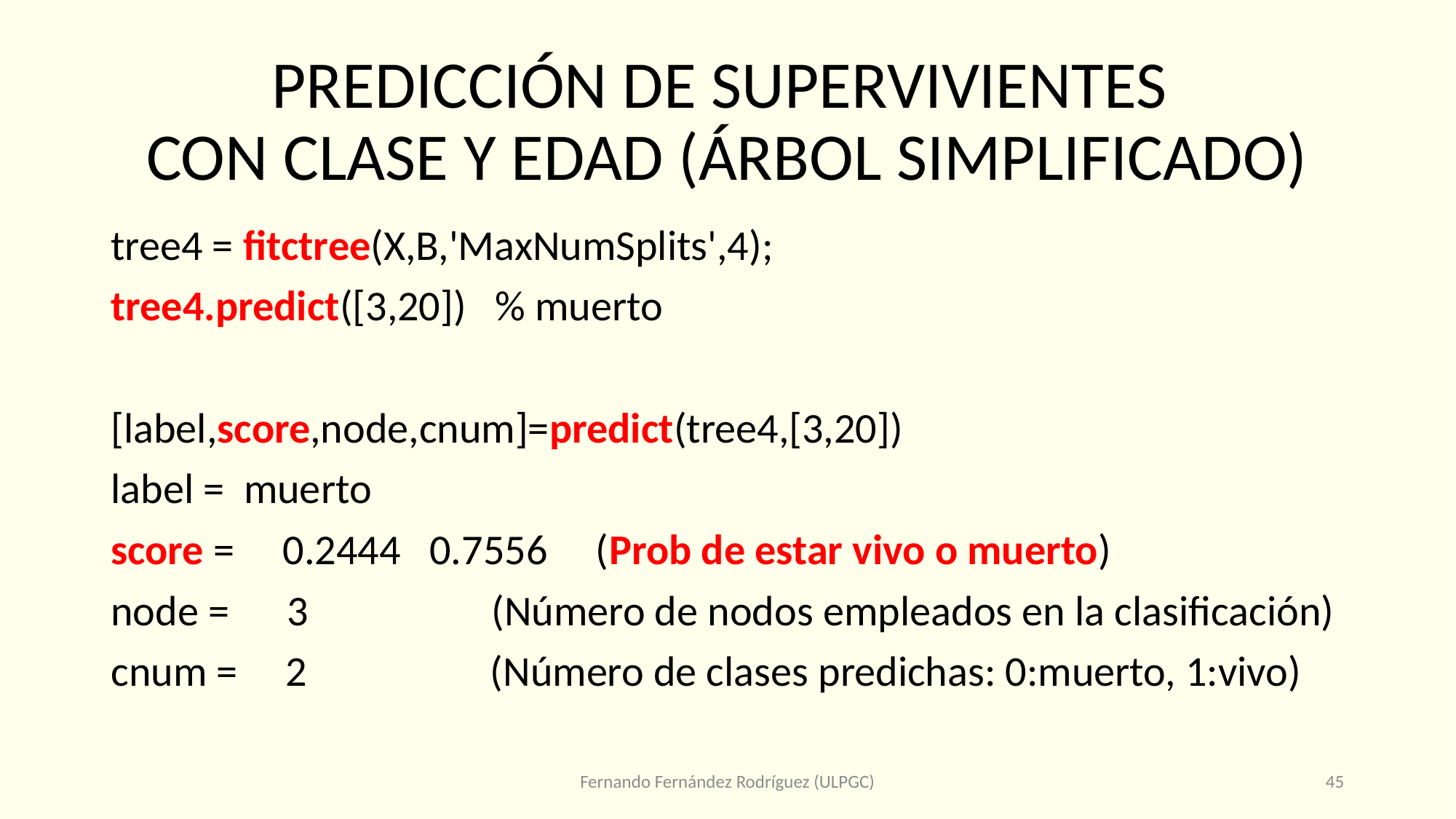

# PREDICCIÓN DE SUPERVIVIENTES CON CLASE Y EDAD (ÁRBOL SIMPLIFICADO)
tree4 = fitctree(X,B,'MaxNumSplits',4);
tree4.predict([3,20])   % muerto

[label,score,node,cnum]=predict(tree4,[3,20])
label =  muerto
score =     0.2444   0.7556     (Prob de estar vivo o muerto)
node =      3                   (Número de nodos empleados en la clasificación)
cnum =     2                   (Número de clases predichas: 0:muerto, 1:vivo)
Fernando Fernández Rodríguez (ULPGC)
45